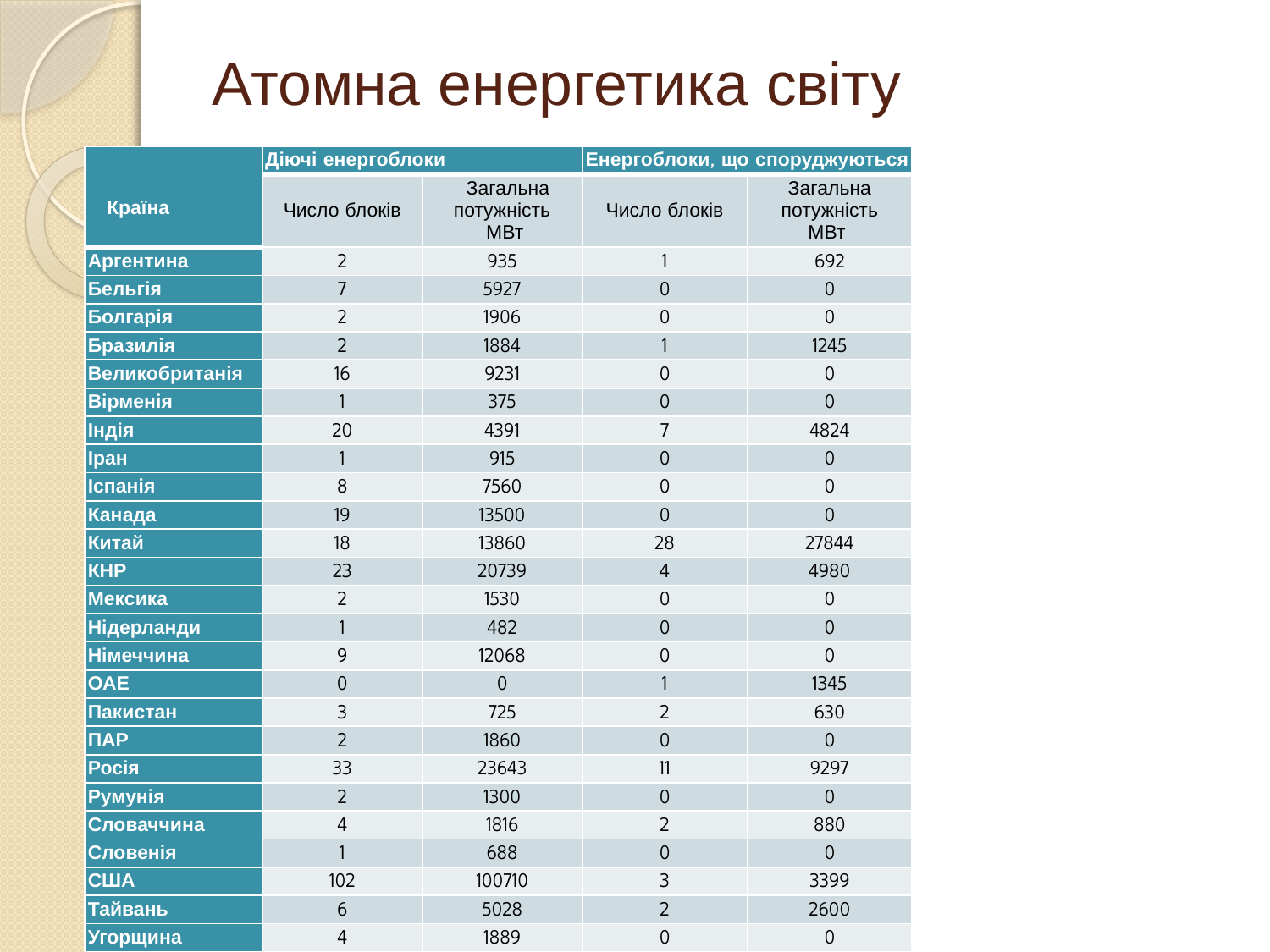

# Атомна енергетика світу
| Країна | Діючі енергоблоки |  | Енергоблоки, що споруджуються |  |
| --- | --- | --- | --- | --- |
|  | Число блоків | Загальна потужність МВт | Число блоків | Загальна потужність МВт |
| Аргентина | 2 | 935 | 1 | 692 |
| Бельгія | 7 | 5927 | 0 | 0 |
| Болгарія | 2 | 1906 | 0 | 0 |
| Бразилія | 2 | 1884 | 1 | 1245 |
| Великобританія | 16 | 9231 | 0 | 0 |
| Вірменія | 1 | 375 | 0 | 0 |
| Індія | 20 | 4391 | 7 | 4824 |
| Іран | 1 | 915 | 0 | 0 |
| Іспанія | 8 | 7560 | 0 | 0 |
| Канада | 19 | 13500 | 0 | 0 |
| Китай | 18 | 13860 | 28 | 27844 |
| КНР | 23 | 20739 | 4 | 4980 |
| Мексика | 2 | 1530 | 0 | 0 |
| Нідерланди | 1 | 482 | 0 | 0 |
| Німеччина | 9 | 12068 | 0 | 0 |
| ОАЕ | 0 | 0 | 1 | 1345 |
| Пакистан | 3 | 725 | 2 | 630 |
| ПАР | 2 | 1860 | 0 | 0 |
| Росія | 33 | 23643 | 11 | 9297 |
| Румунія | 2 | 1300 | 0 | 0 |
| Словаччина | 4 | 1816 | 2 | 880 |
| Словенія | 1 | 688 | 0 | 0 |
| США | 102 | 100710 | 3 | 3399 |
| Тайвань | 6 | 5028 | 2 | 2600 |
| Угорщина | 4 | 1889 | 0 | 0 |
| Україна | 15 | 13107 | 2 | 1900 |
| Фінляндія | 4 | 2752 | 1 | 1600 |
| Франція | 58 | 63130 | 1 | 1600 |
| Чехія | 6 | 3804 | 0 | 0 |
| Швейцарія | 5 | 3308 | 0 | 0 |
| Швеція | 10 | 9408 | 0 | 0 |
| Японія | 50 | 44215 | 2 | 2650 |
| Всього: | 436 | 372686 | 68 | 65486 |